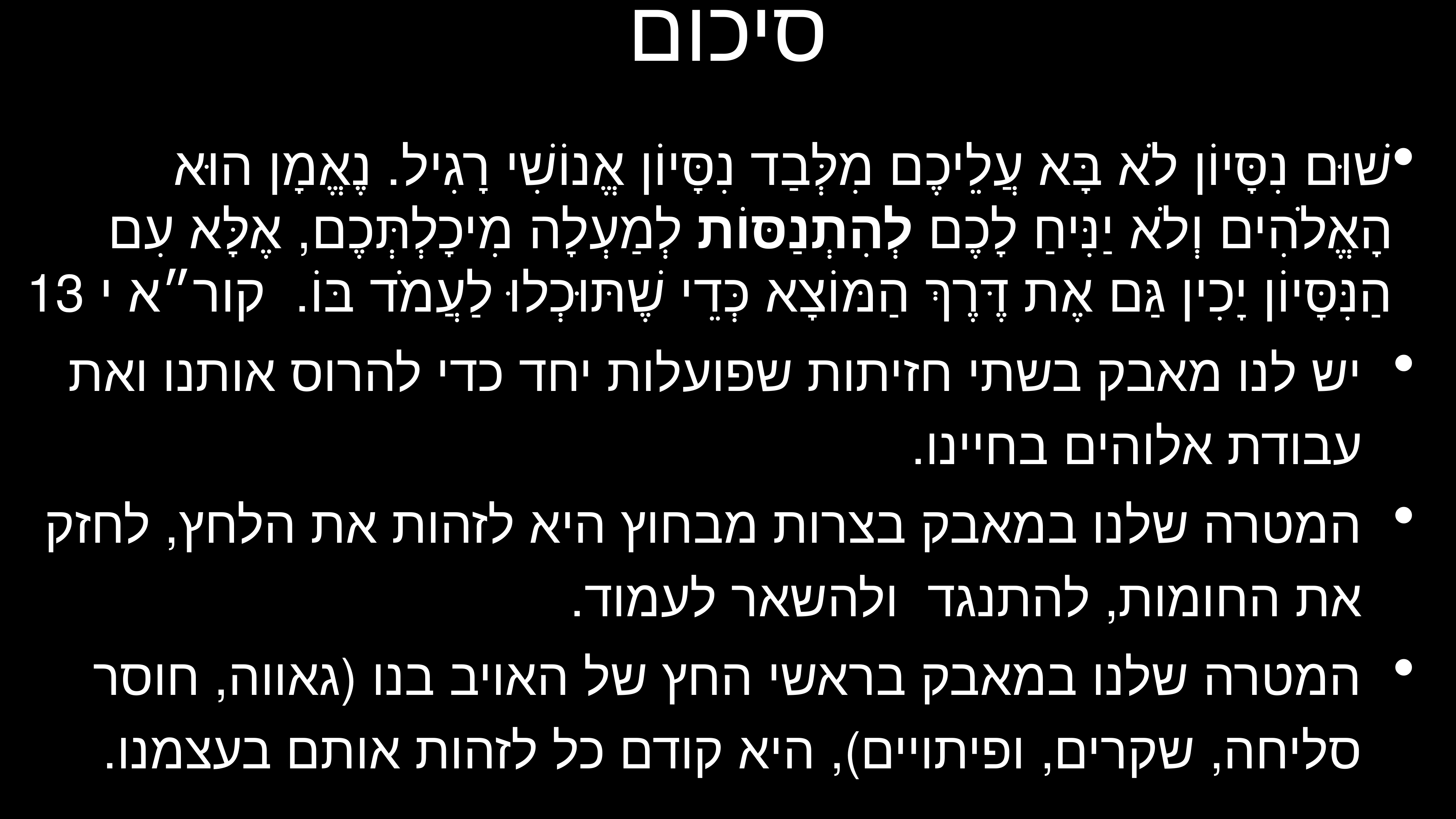

# סיכום
שׁוּם נִסָּיוֹן לֹא בָּא עֲלֵיכֶם מִלְּבַד נִסָּיוֹן אֱנוֹשִׁי רָגִיל. נֶאֱמָן הוּא הָאֱלֹהִים וְלֹא יַנִּיחַ לָכֶם לְהִתְנַסּוֹת לְמַעְלָה מִיכָלְתְּכֶם, אֶלָּא עִם הַנִּסָּיוֹן יָכִין גַּם אֶת דֶּרֶךְ הַמּוֹצָא כְּדֵי שֶׁתּוּכְלוּ לַעֲמֹד בּוֹ.  קור״א י 13
יש לנו מאבק בשתי חזיתות שפועלות יחד כדי להרוס אותנו ואת עבודת אלוהים בחיינו.
המטרה שלנו במאבק בצרות מבחוץ היא לזהות את הלחץ, לחזק את החומות, להתנגד  ולהשאר לעמוד.
המטרה שלנו במאבק בראשי החץ של האויב בנו (גאווה, חוסר סליחה, שקרים, ופיתויים), היא קודם כל לזהות אותם בעצמנו.